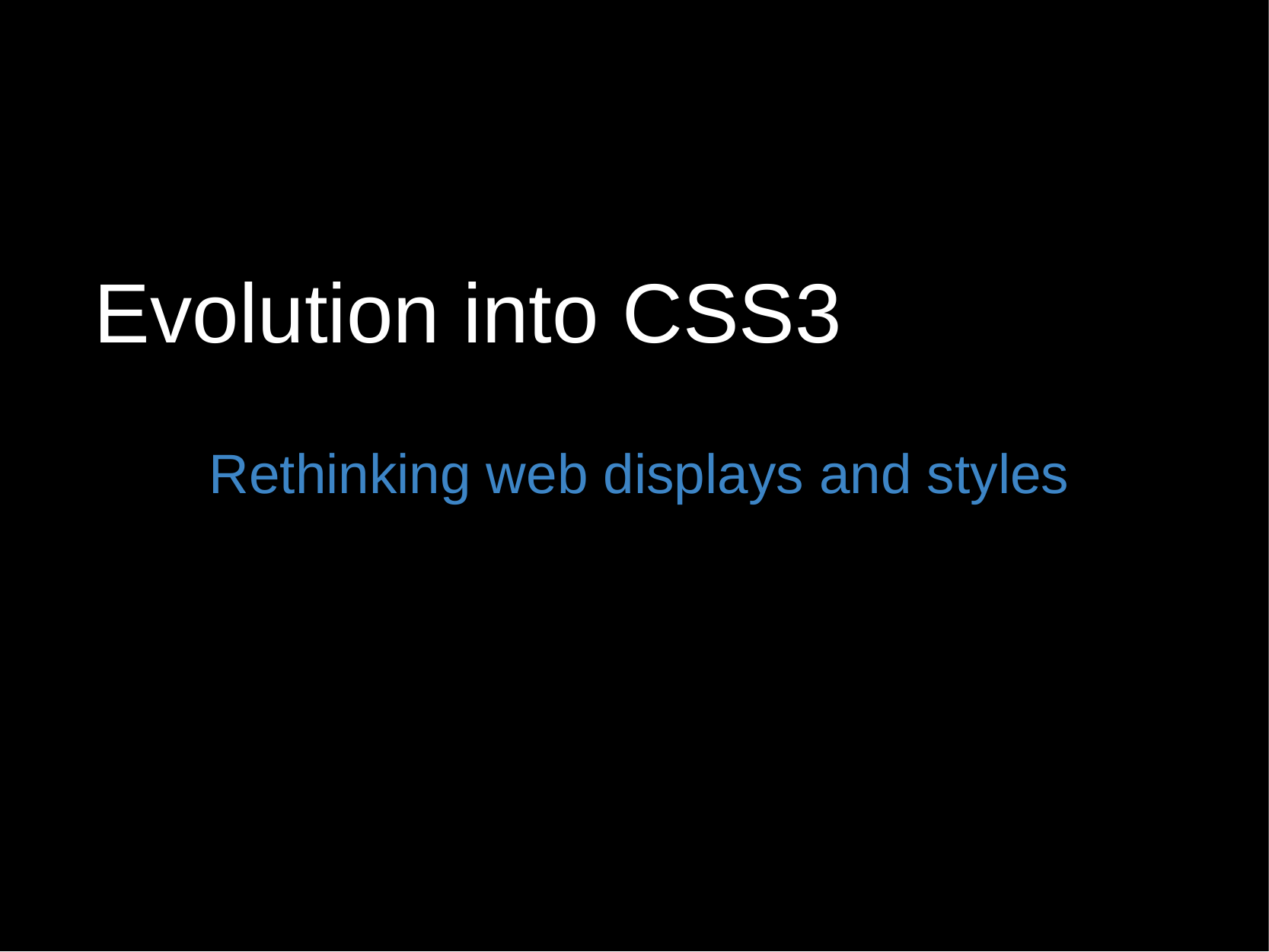

# Evolution into CSS3
Rethinking web displays and styles